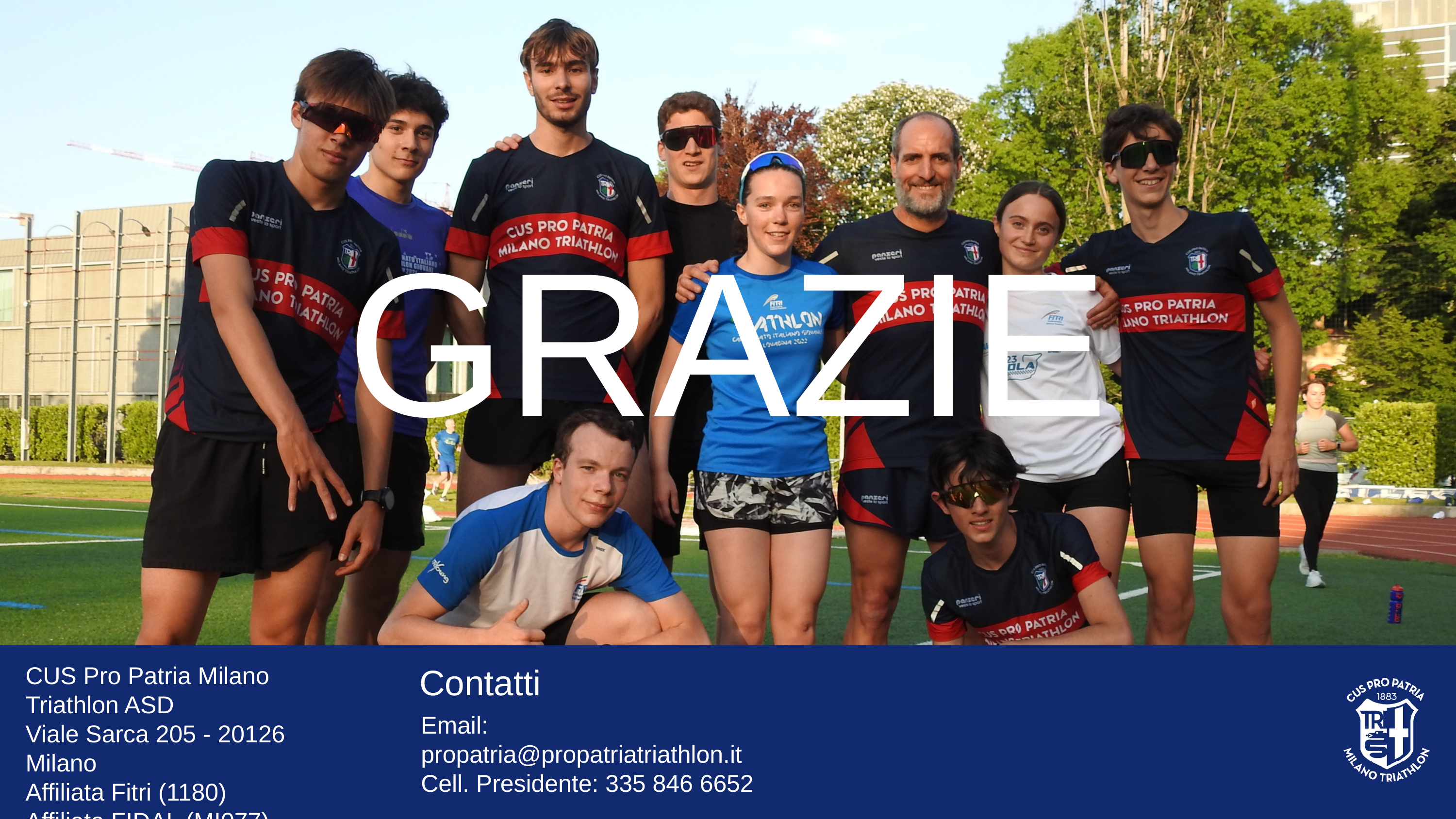

GRAZIE

Contatti
CUS Pro Patria Milano Triathlon ASD
Viale Sarca 205 - 20126 Milano
Affiliata Fitri (1180)
Affiliata FIDAL (MI077)
Affiliata FCI (02°4495)

Email: propatria@propatriatriathlon.it
Cell. Presidente: 335 846 6652